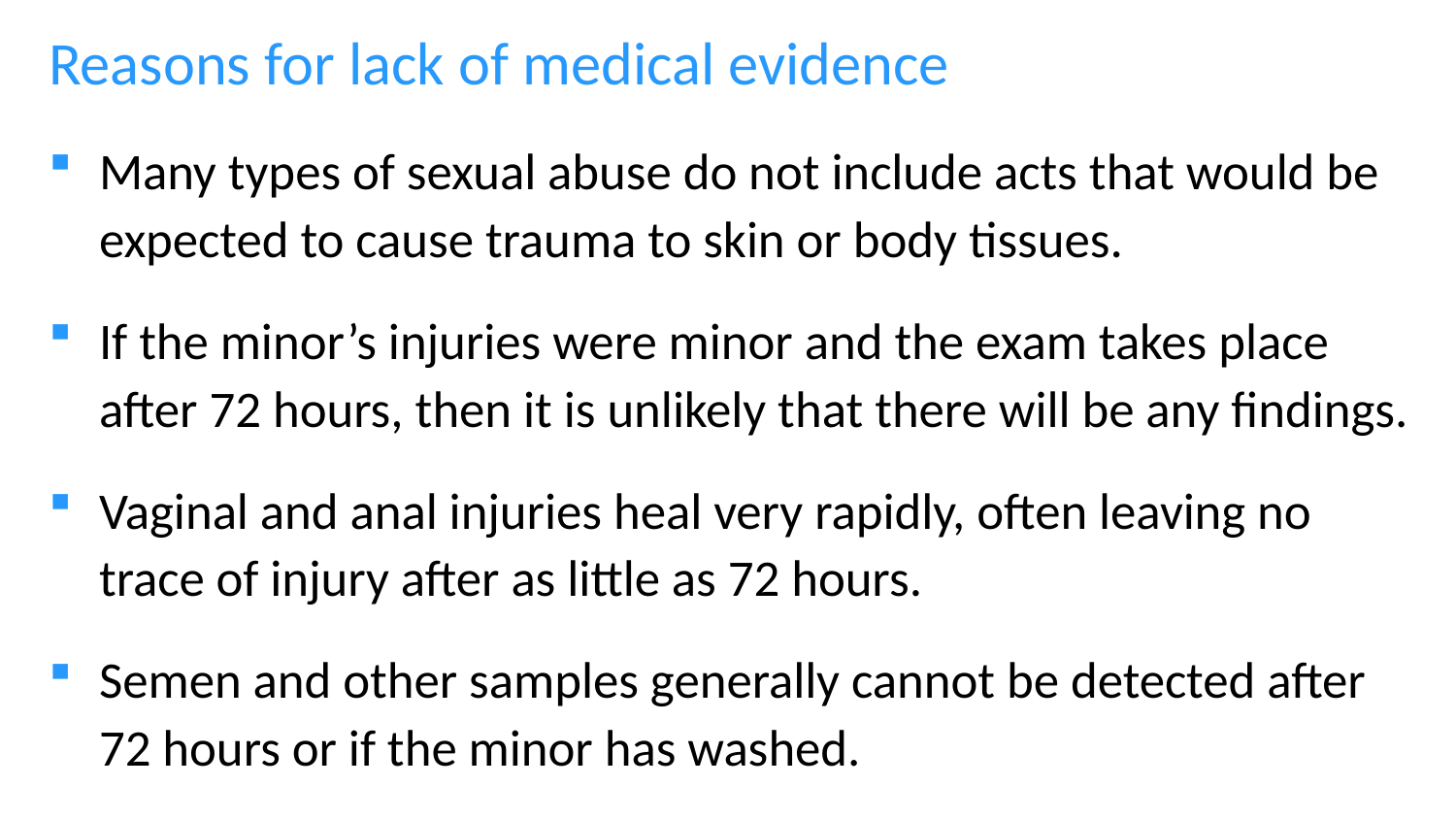

# Reasons for lack of medical evidence
Many types of sexual abuse do not include acts that would be expected to cause trauma to skin or body tissues.
If the minor’s injuries were minor and the exam takes place after 72 hours, then it is unlikely that there will be any findings.
Vaginal and anal injuries heal very rapidly, often leaving no trace of injury after as little as 72 hours.
Semen and other samples generally cannot be detected after 72 hours or if the minor has washed.